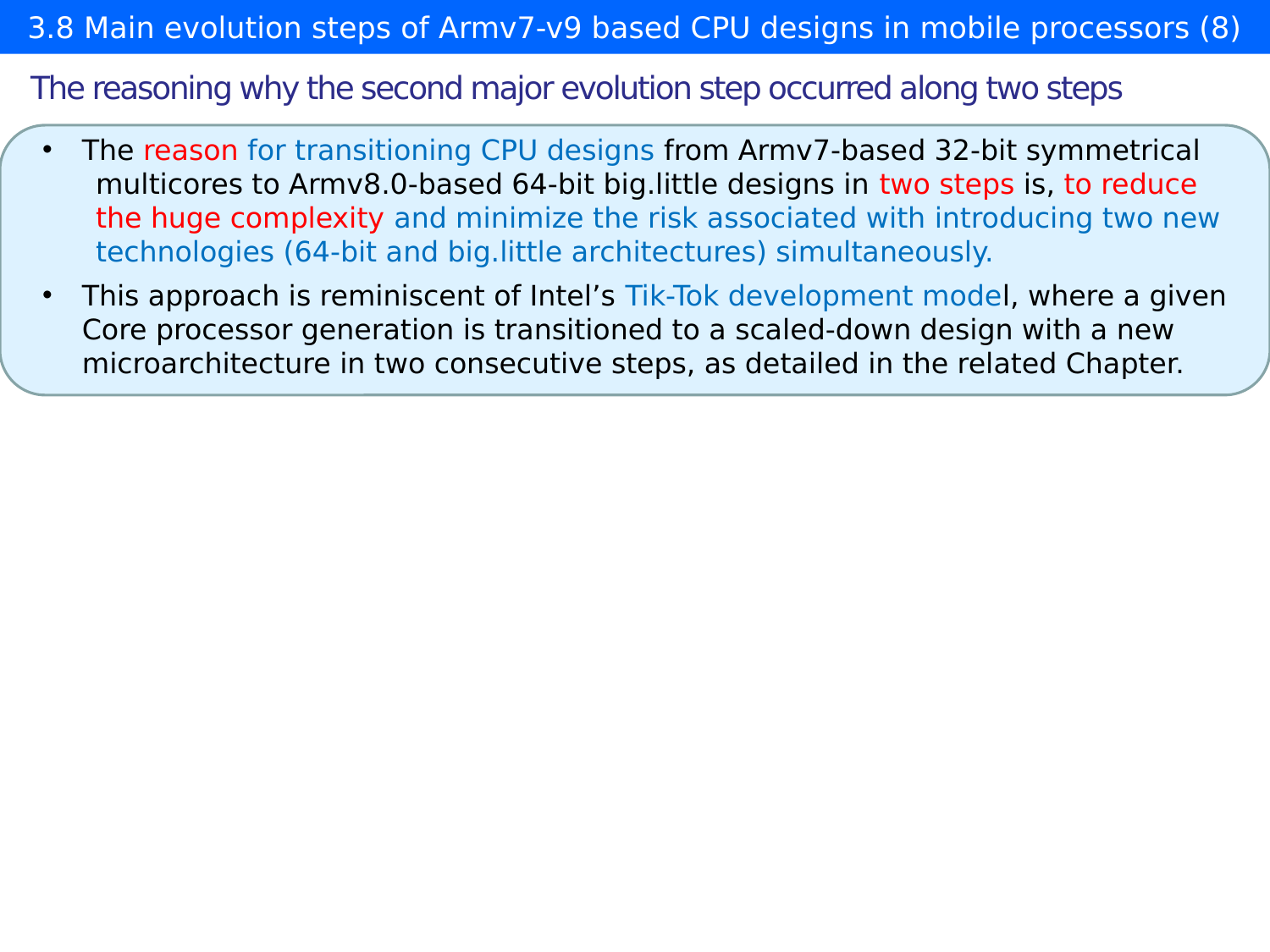

# 3.8 Main evolution steps of Armv7-v9 based CPU designs in mobile processors (8)
The reasoning why the second major evolution step occurred along two steps

The reason for transitioning CPU designs from Armv7-based 32-bit symmetrical
      multicores to Armv8.0-based 64-bit big.little designs in two steps is, to reduce
      the huge complexity and minimize the risk associated with introducing two new
      technologies (64-bit and big.little architectures) simultaneously.
This approach is reminiscent of Intel’s Tik-Tok development model, where a given Core processor generation is transitioned to a scaled-down design with a new microarchitecture in two consecutive steps, as detailed in the related Chapter.